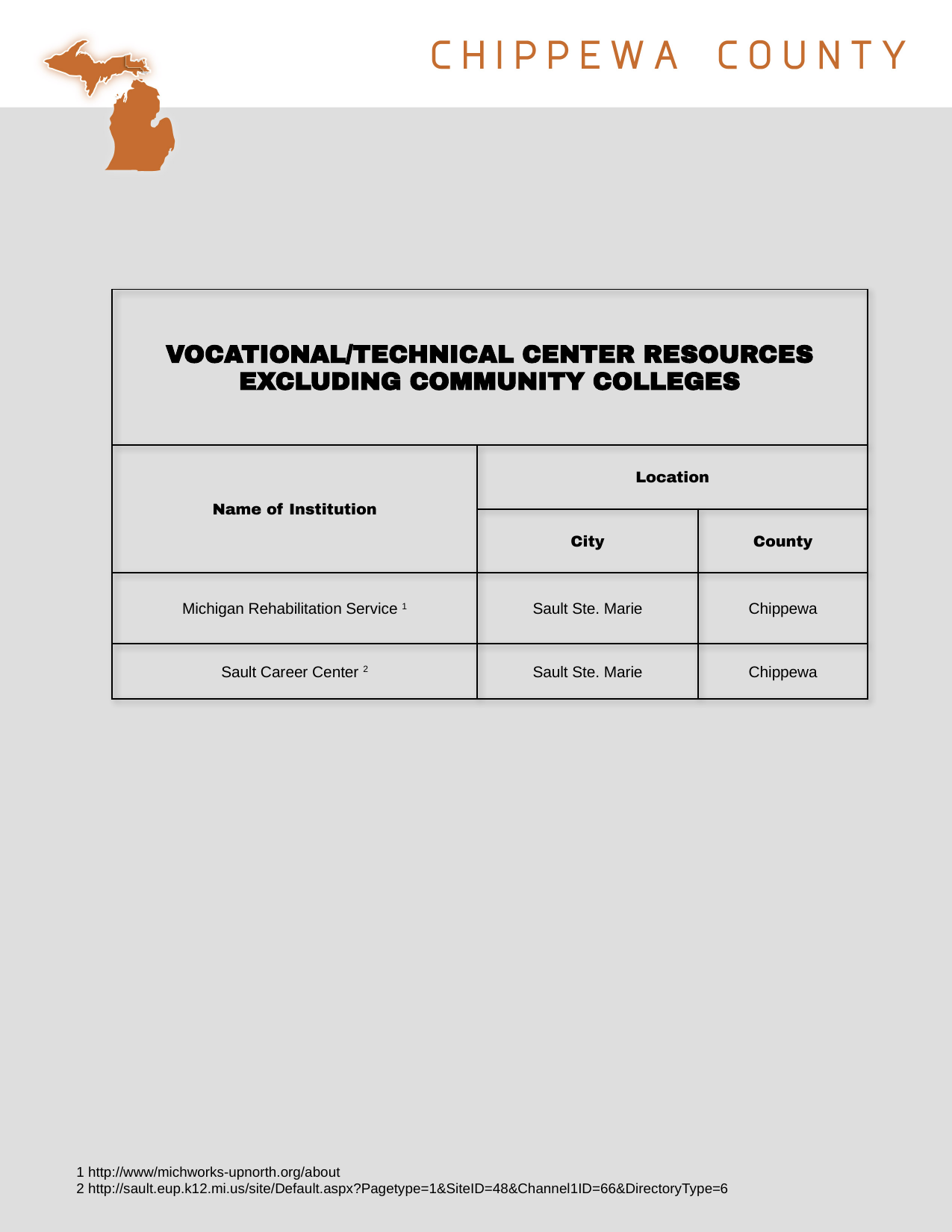

| VOCATIONAL/TECHNICAL CENTER RESOURCES EXCLUDING COMMUNITY COLLEGES |  |  |
| --- | --- | --- |
| Name of Institution | Location |  |
|  | City | County |
| Michigan Rehabilitation Service 1 | Sault Ste. Marie | Chippewa |
| Sault Career Center 2 | Sault Ste. Marie | Chippewa |
1 http://www/michworks-upnorth.org/about
2 http://sault.eup.k12.mi.us/site/Default.aspx?Pagetype=1&SiteID=48&Channel1ID=66&DirectoryType=6